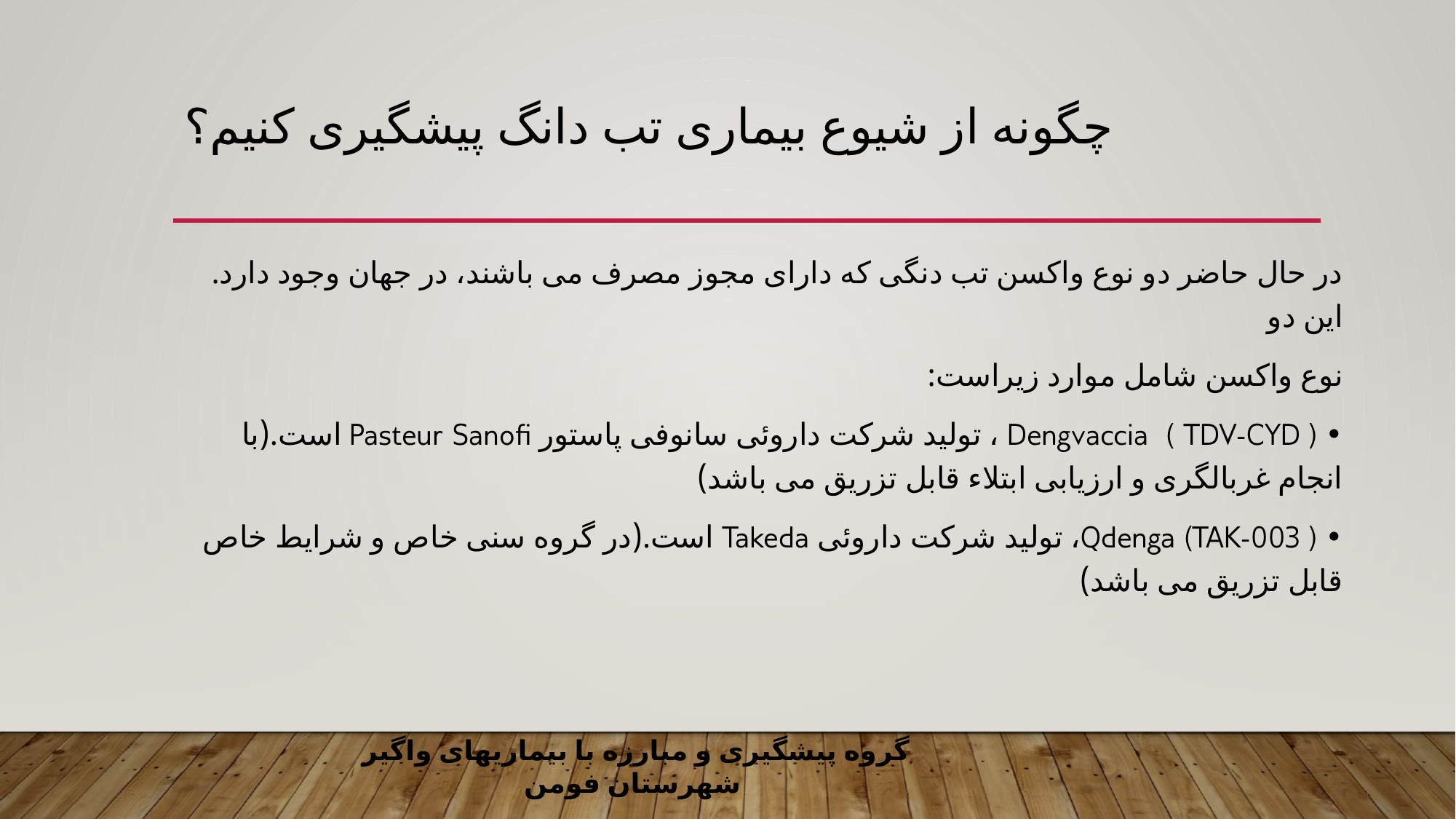

# چگونه از شیوع بیماری تب دانگ پیشگیری کنیم؟
در حال حاضر دو نوع واکسن تب دنگی که دارای مجوز مصرف می باشند، در جهان وجود دارد. این دو
نوع واکسن شامل موارد زیراست:
• Dengvaccia  ( TDV-CYD ) ، تولید شرکت داروئی سانوفی پاستور Pasteur Sanofi است.(با انجام غربالگری و ارزیابی ابتلاء قابل تزریق می باشد)
• Qdenga (TAK-003 )، تولید شرکت داروئی Takeda است.(در گروه سنی خاص و شرایط خاص قابل تزریق می باشد)
گروه پیشگیری و مبارزه با بیماریهای واگیر شهرستان فومن